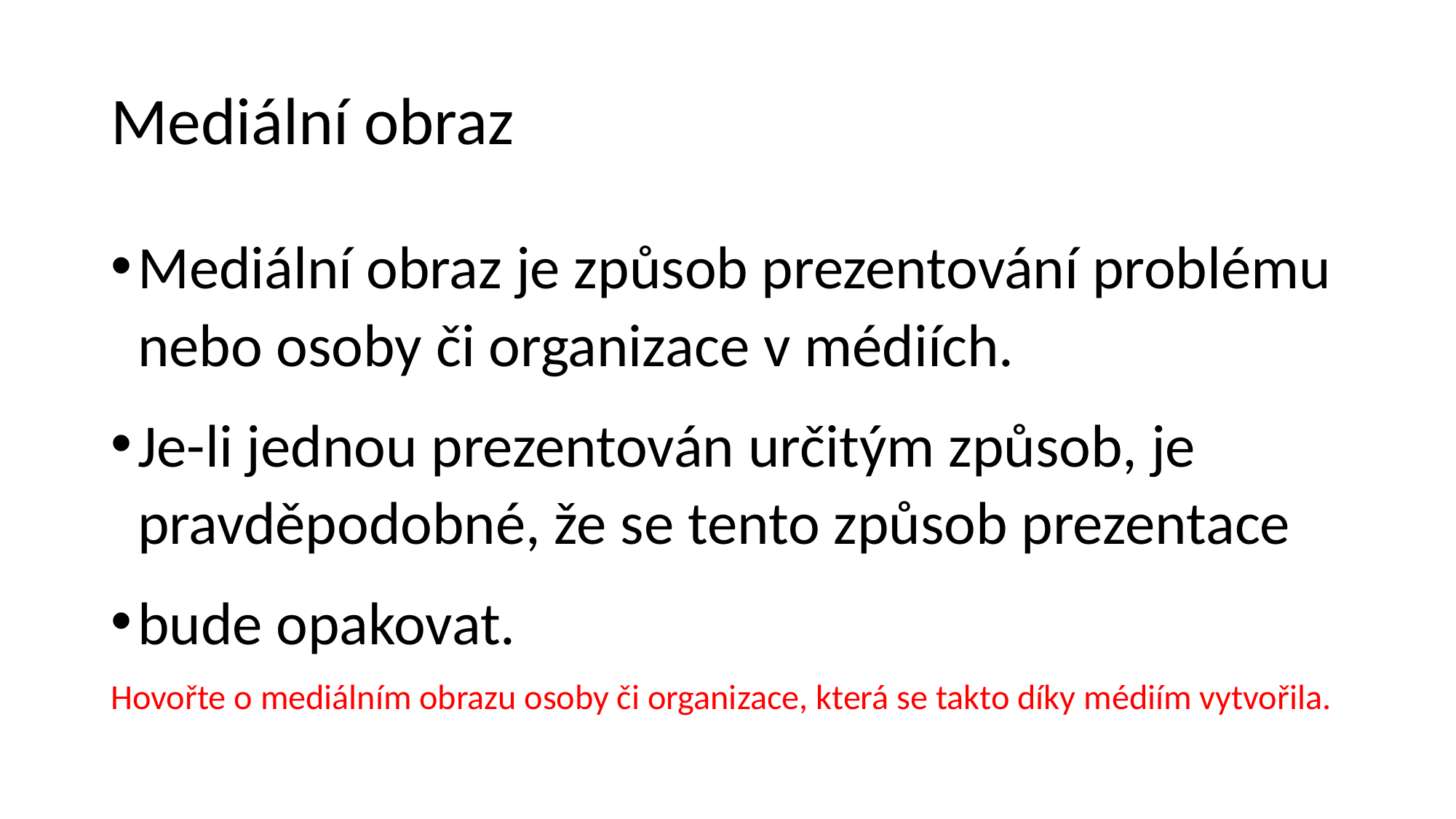

# Mediální obraz
Mediální obraz je způsob prezentování problému nebo osoby či organizace v médiích.
Je-li jednou prezentován určitým způsob, je pravděpodobné, že se tento způsob prezentace
bude opakovat.
Hovořte o mediálním obrazu osoby či organizace, která se takto díky médiím vytvořila.